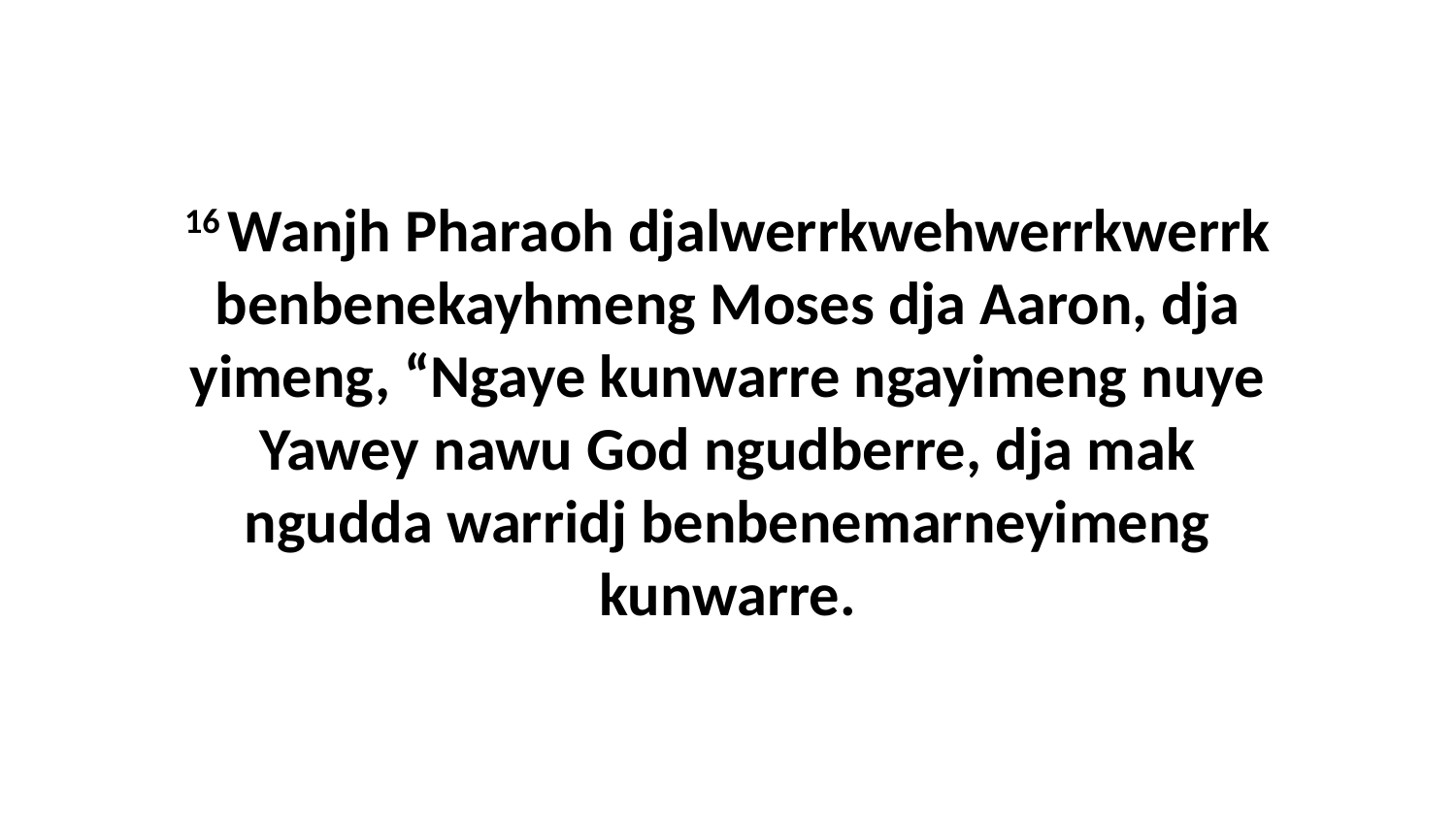

16 Wanjh Pharaoh djalwerrkwehwerrkwerrk benbenekayhmeng Moses dja Aaron, dja yimeng, “Ngaye kunwarre ngayimeng nuye Yawey nawu God ngudberre, dja mak ngudda warridj benbenemarneyimeng kunwarre.